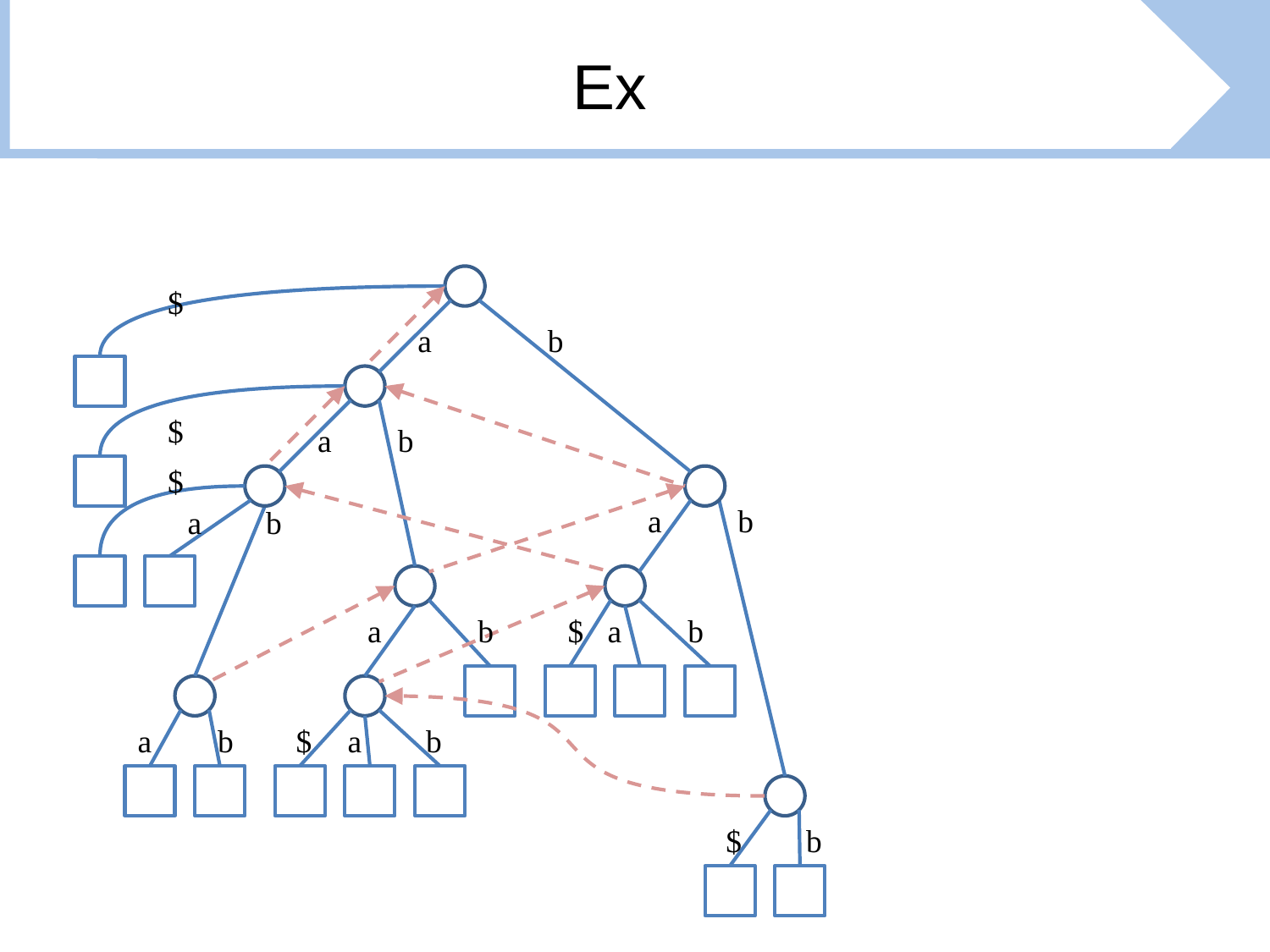

# Ex

$
a
b

$
a
b
$

a
b
a
b

a
b
$
a
b

a
b
$
a
b

$
b